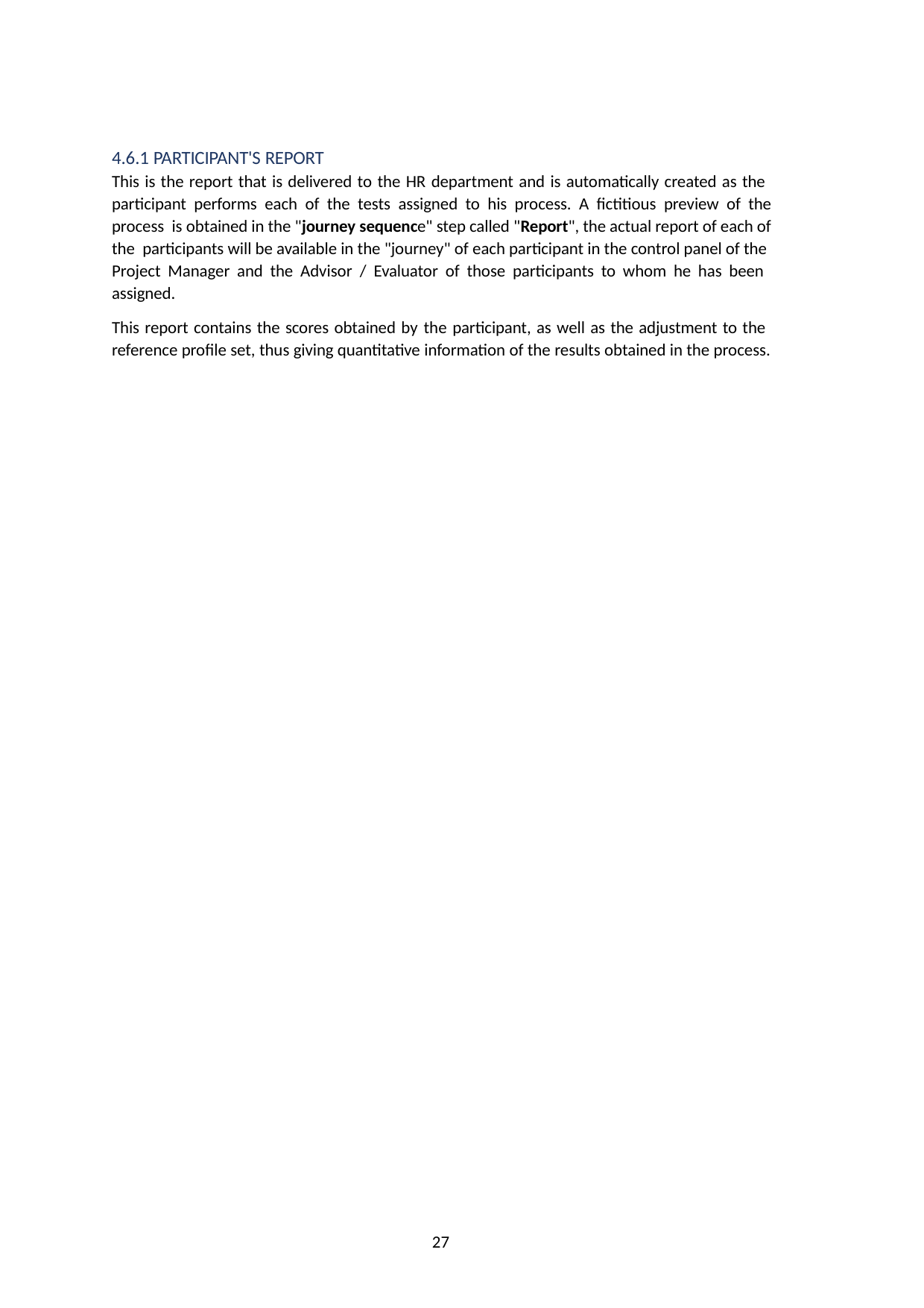

4.6.1 PARTICIPANT'S REPORT
This is the report that is delivered to the HR department and is automatically created as the  participant performs each of the tests assigned to his process. A fictitious preview of the process  is obtained in the "journey sequence" step called "Report", the actual report of each of the  participants will be available in the "journey" of each participant in the control panel of the  Project Manager and the Advisor / Evaluator of those participants to whom he has been  assigned.
This report contains the scores obtained by the participant, as well as the adjustment to the  reference profile set, thus giving quantitative information of the results obtained in the process.
27